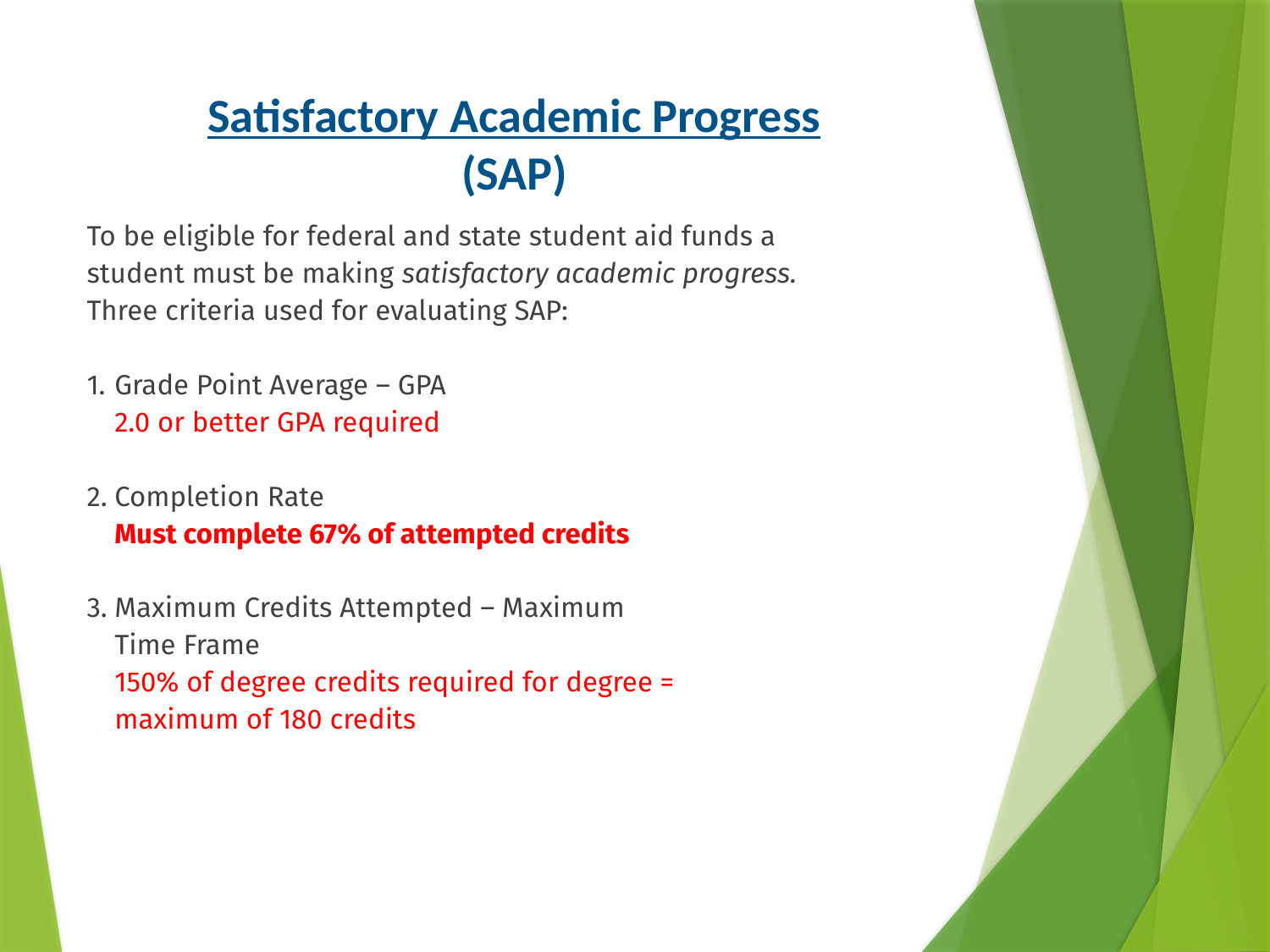

# Satisfactory Academic Progress (SAP)
To be eligible for federal and state student aid funds a
student must be making satisfactory academic progress.
Three criteria used for evaluating SAP:

1.	Grade Point Average – GPA
	2.0 or better GPA required

2.	Completion Rate
	Must complete 67% of attempted credits

3.	Maximum Credits Attempted – Maximum
	Time Frame
	150% of degree credits required for degree =
	maximum of 180 credits